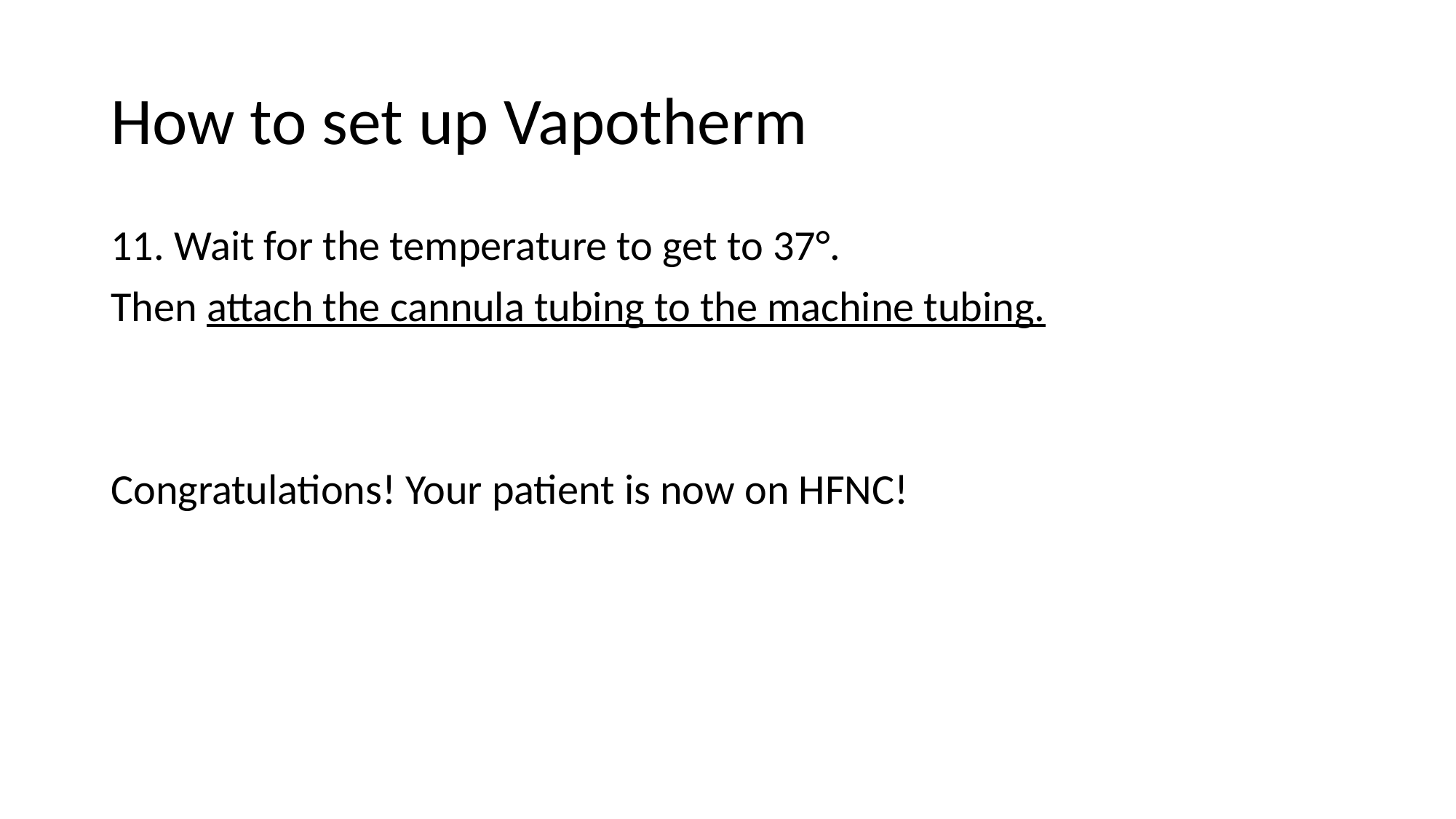

# How to set up Vapotherm
11. Wait for the temperature to get to 37°.
Then attach the cannula tubing to the machine tubing.

Congratulations! Your patient is now on HFNC!